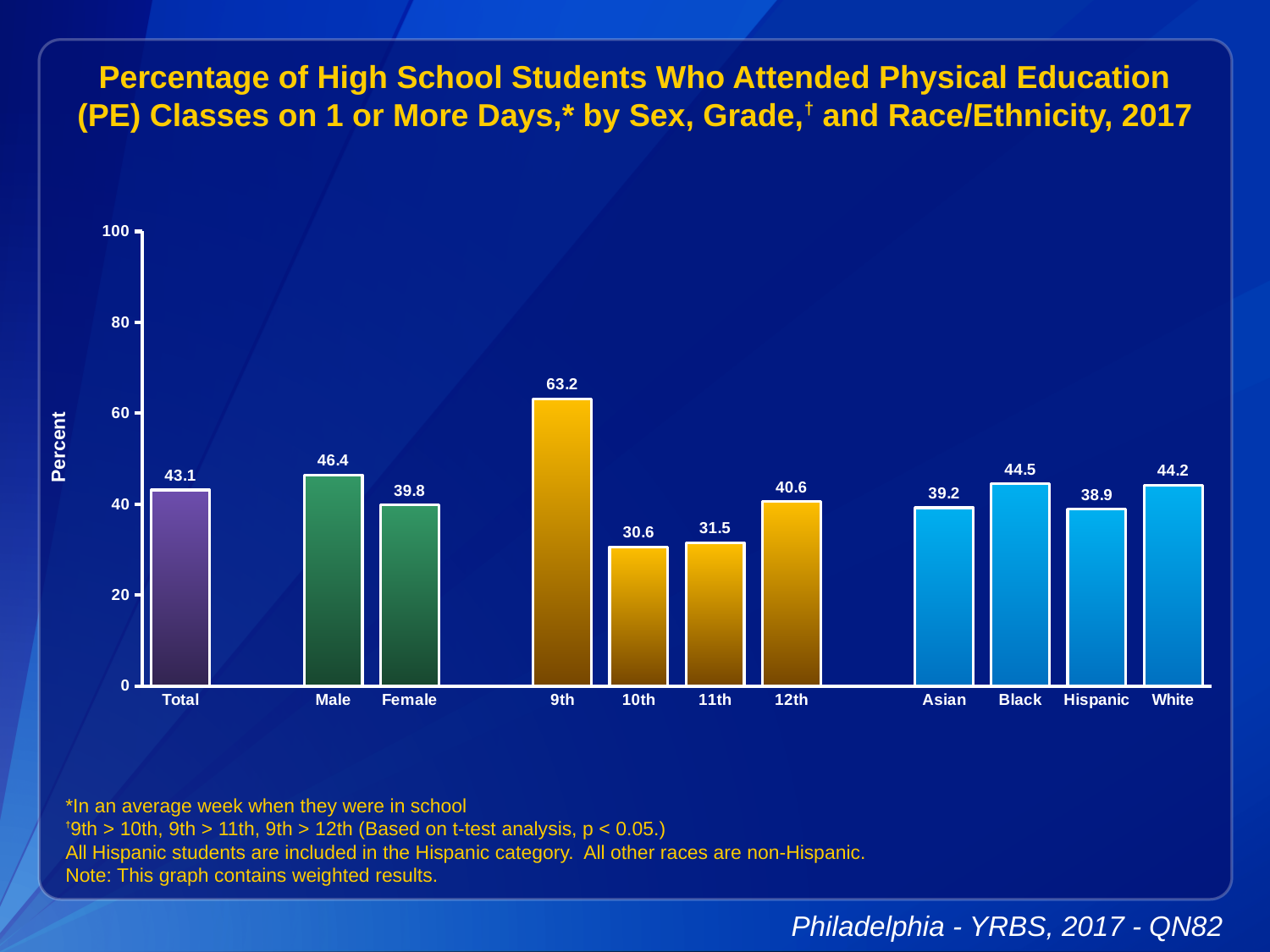

Percentage of High School Students Who Attended Physical Education (PE) Classes on 1 or More Days,* by Sex, Grade,† and Race/Ethnicity, 2017

### Chart

| Category | Series 1 |
|---|---|
| Total | 43.1 |
|  | None |
| Male | 46.4 |
| Female | 39.8 |
|  | None |
| 9th | 63.2 |
| 10th | 30.6 |
| 11th | 31.5 |
| 12th | 40.6 |
|  | None |
| Asian | 39.2 |
| Black | 44.5 |
| Hispanic | 38.9 |
| White | 44.2 |
*In an average week when they were in school
†9th > 10th, 9th > 11th, 9th > 12th (Based on t-test analysis, p < 0.05.)
All Hispanic students are included in the Hispanic category.  All other races are non-Hispanic.
Note: This graph contains weighted results.
Philadelphia - YRBS, 2017 - QN82